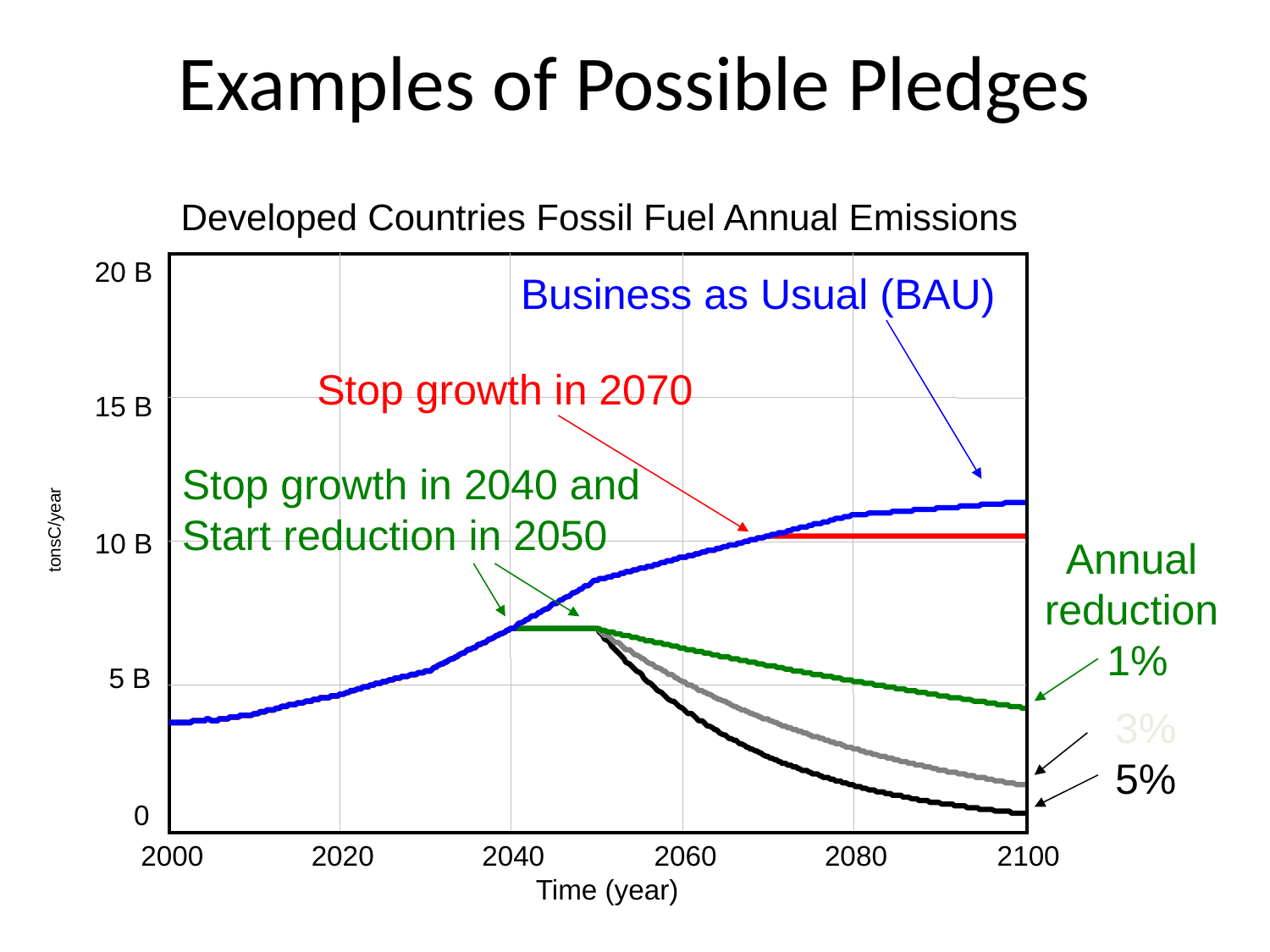

# Examples of Possible Pledges

Developed Countries Fossil Fuel Annual Emissions
20 B

Business as Usual (BAU)

Stop growth in 2070
15 B

Stop growth in 2040 and
Start reduction in 2050

tonsC/year
10 B
Annual
reduction
1%

5 B

3%
5%

0
2000
2020
2040
2060
2080
2100
Time (year)